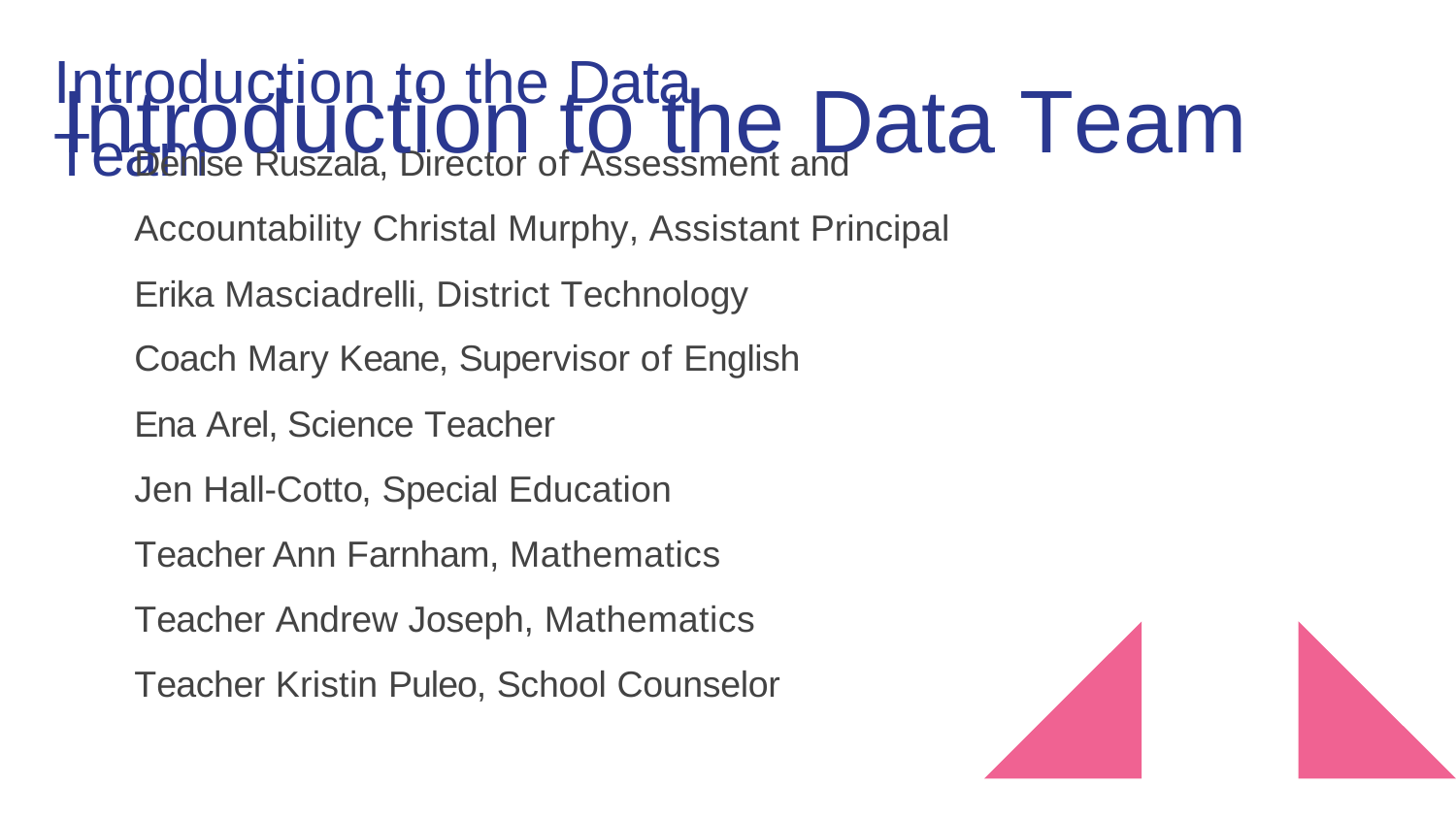

Introduction to the Data Team
# Introduction to the Data Team
Denise Ruszala, Director of Assessment and Accountability Christal Murphy, Assistant Principal
Erika Masciadrelli, District Technology Coach Mary Keane, Supervisor of English

Ena Arel, Science Teacher
Jen Hall-Cotto, Special Education Teacher Ann Farnham, Mathematics Teacher Andrew Joseph, Mathematics Teacher Kristin Puleo, School Counselor